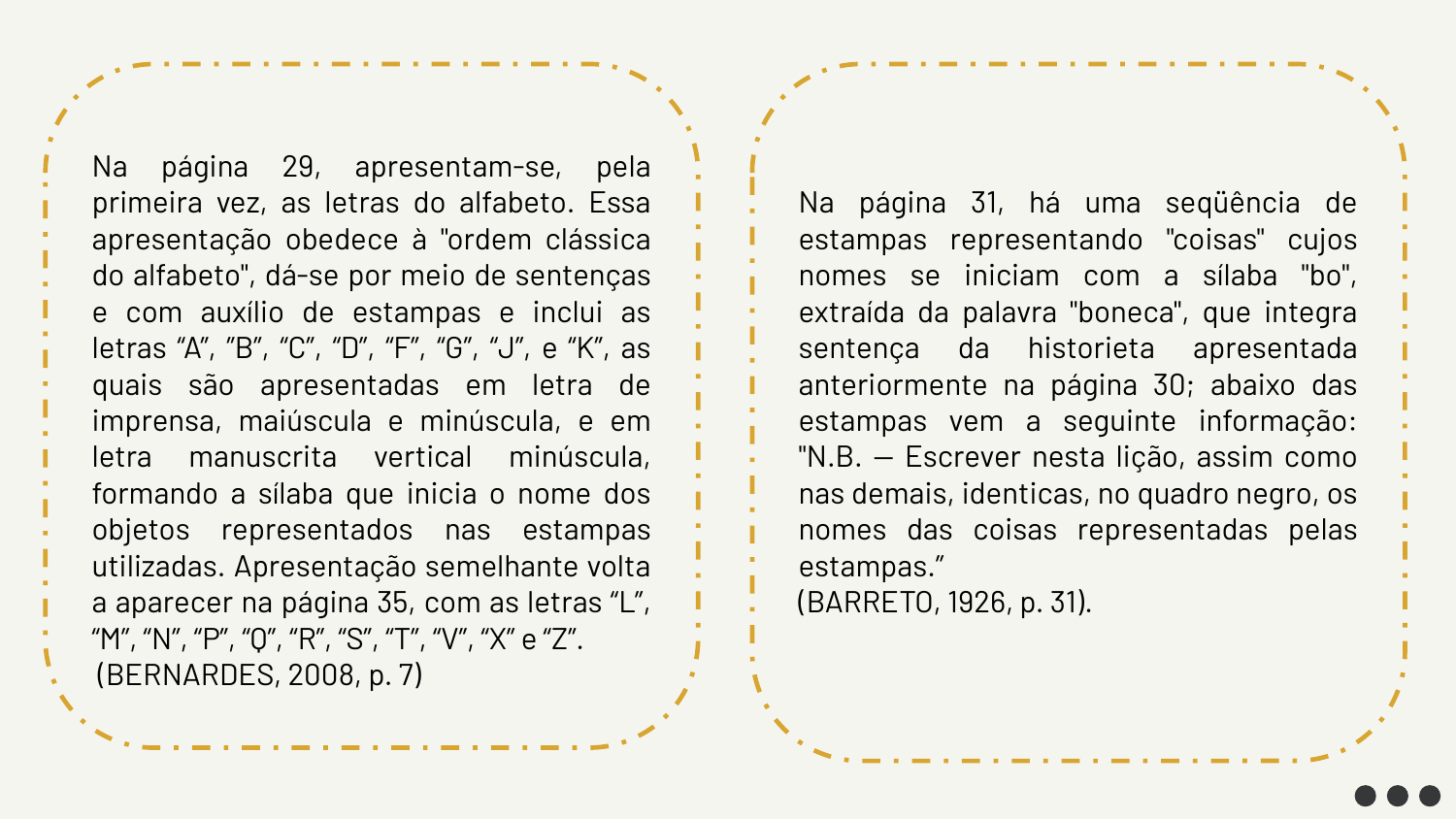

Na página 29, apresentam-se, pela primeira vez, as letras do alfabeto. Essa apresentação obedece à "ordem clássica do alfabeto", dá-se por meio de sentenças e com auxílio de estampas e inclui as letras “A”, ”B”, “C”, “D”, “F”, “G”, “J”, e “K”, as quais são apresentadas em letra de imprensa, maiúscula e minúscula, e em letra manuscrita vertical minúscula, formando a sílaba que inicia o nome dos objetos representados nas estampas utilizadas. Apresentação semelhante volta a aparecer na página 35, com as letras “L”, “M”, “N”, “P”, “Q”, “R”, “S”, “T”, “V”, “X” e “Z”.
 (BERNARDES, 2008, p. 7)

Na página 31, há uma seqüência de estampas representando "coisas" cujos nomes se iniciam com a sílaba "bo", extraída da palavra "boneca", que integra sentença da historieta apresentada anteriormente na página 30; abaixo das estampas vem a seguinte informação: "N.B. — Escrever nesta lição, assim como nas demais, identicas, no quadro negro, os nomes das coisas representadas pelas estampas.”
(BARRETO, 1926, p. 31).